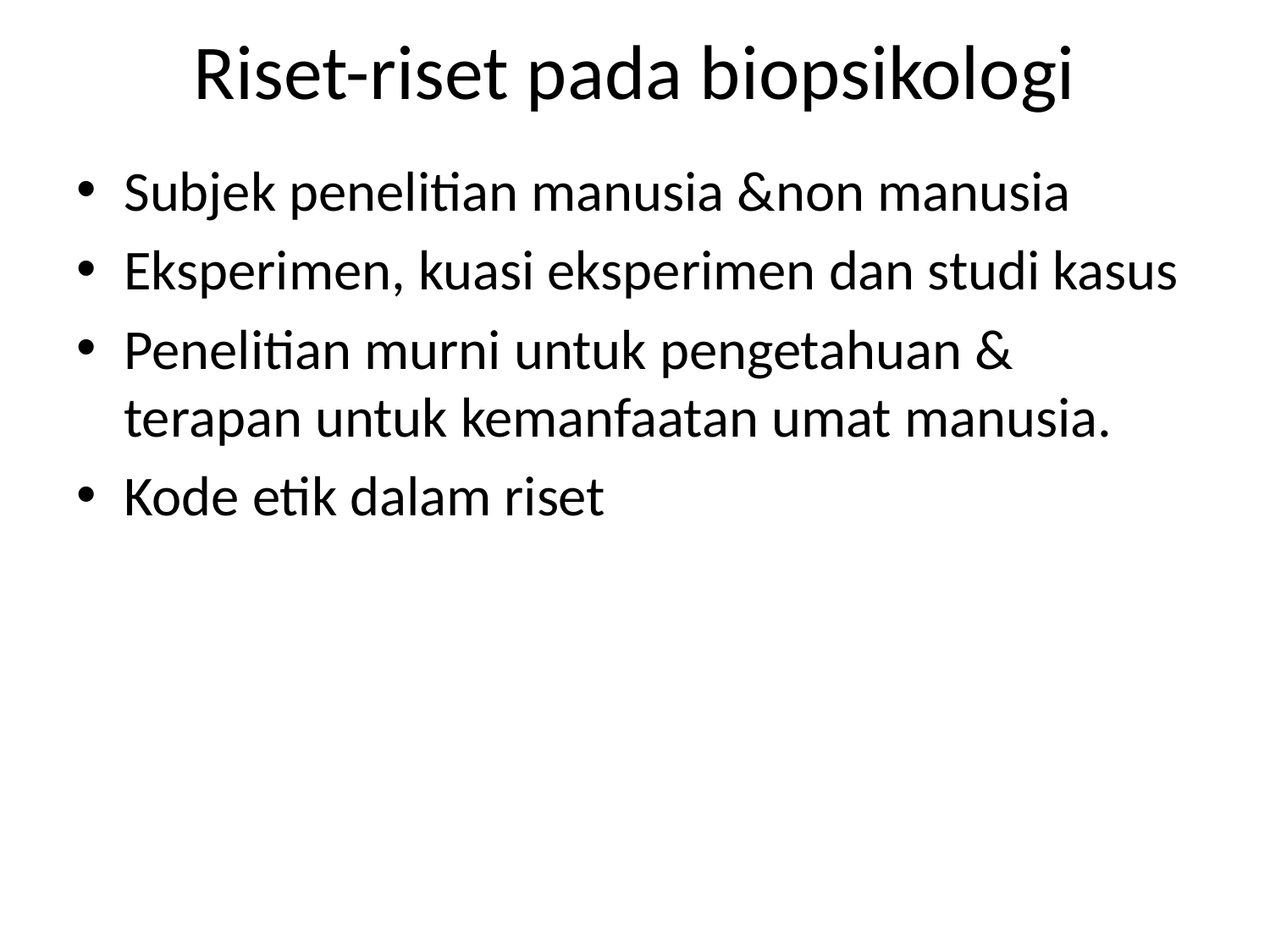

# Riset-riset pada biopsikologi
Subjek penelitian manusia &non manusia
Eksperimen, kuasi eksperimen dan studi kasus
Penelitian murni untuk pengetahuan & terapan untuk kemanfaatan umat manusia.
Kode etik dalam riset